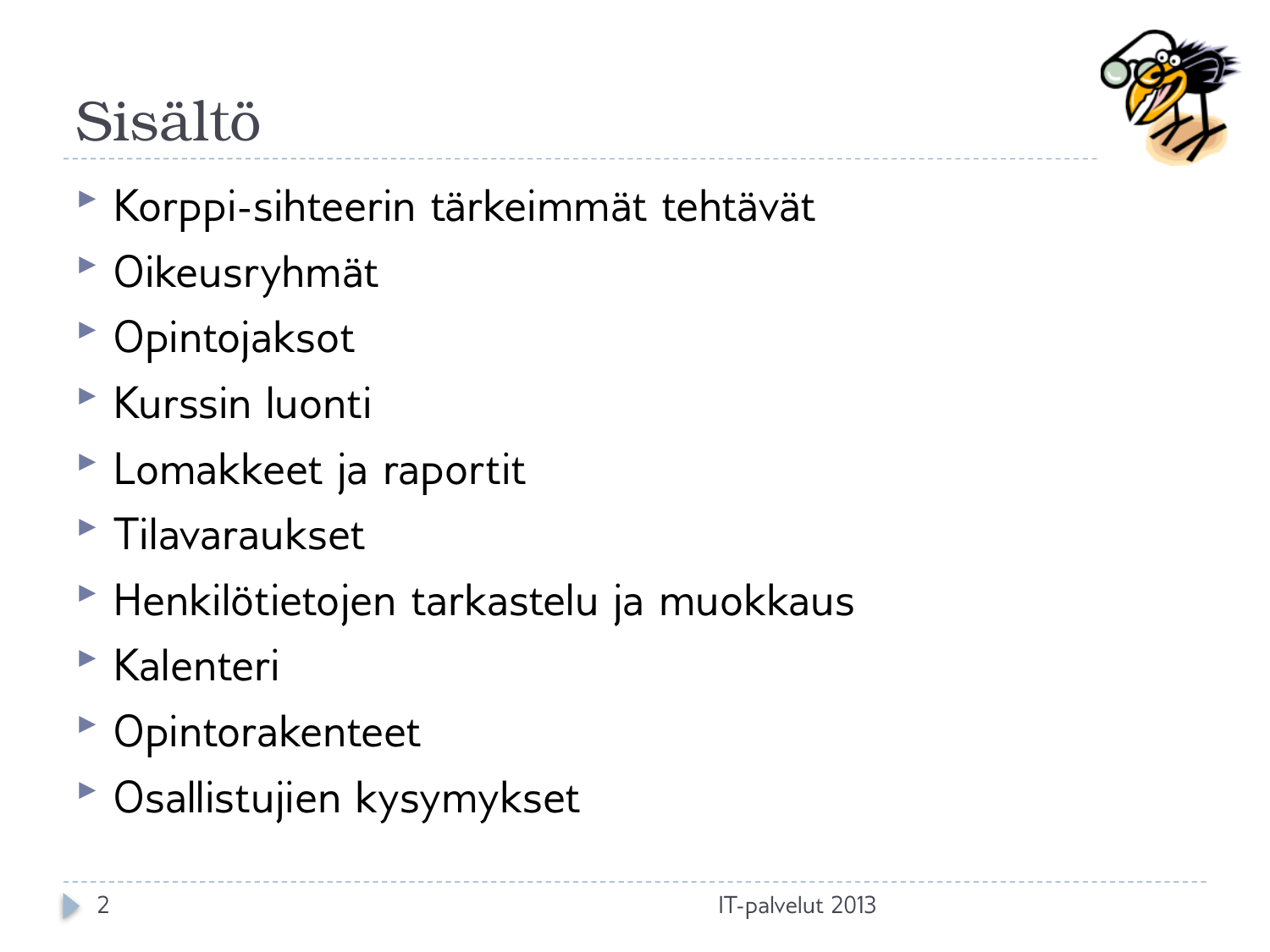

# Sisältö
Korppi-sihteerin tärkeimmät tehtävät
Oikeusryhmät
Opintojaksot
Kurssin luonti
Lomakkeet ja raportit
Tilavaraukset
Henkilötietojen tarkastelu ja muokkaus
Kalenteri
Opintorakenteet
Osallistujien kysymykset
2
IT-palvelut 2013